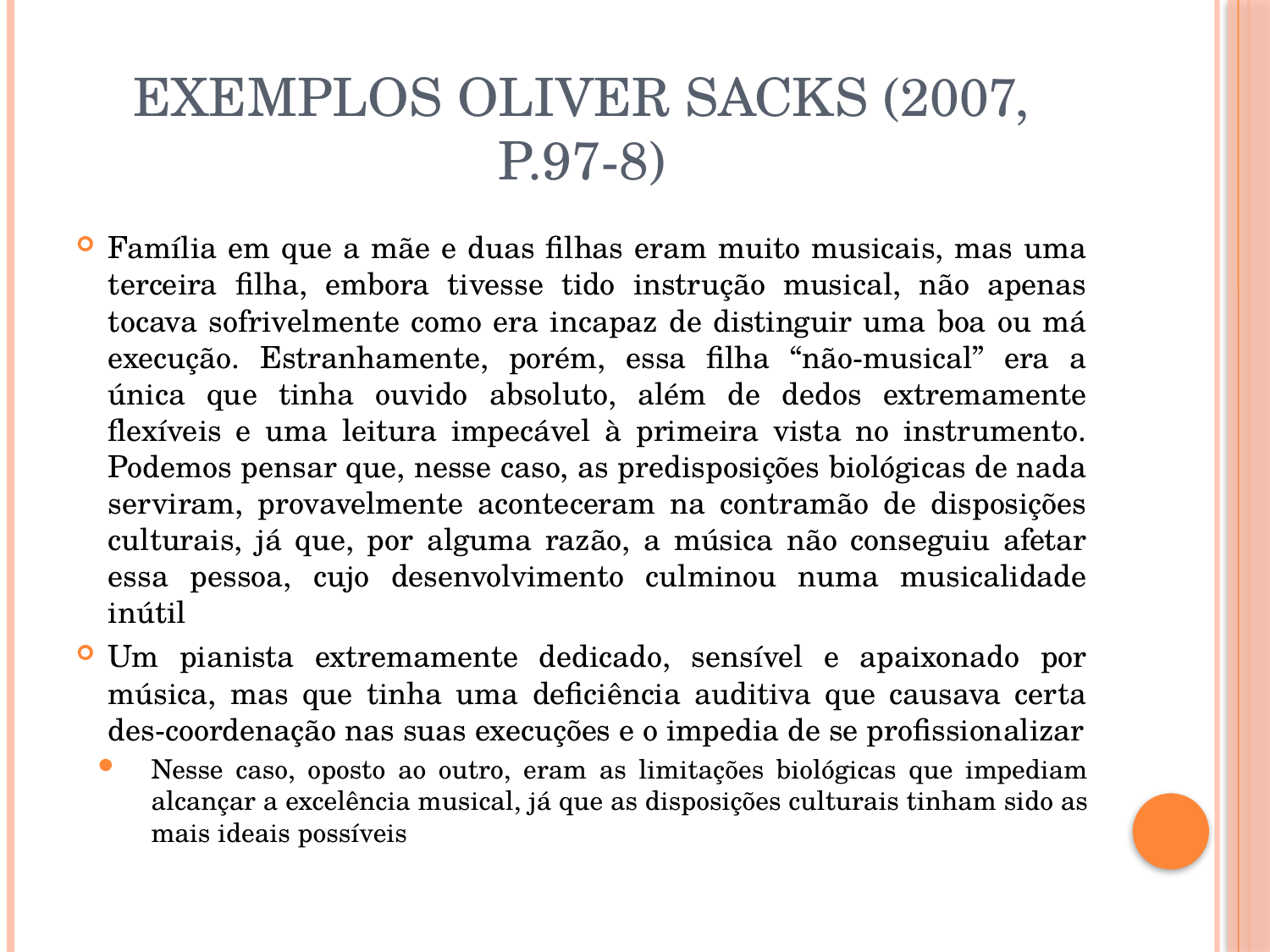

# Exemplos Oliver Sacks (2007, p.97-8)
Família em que a mãe e duas filhas eram muito musicais, mas uma terceira filha, embora tivesse tido instrução musical, não apenas tocava sofrivelmente como era incapaz de distinguir uma boa ou má execução. Estranhamente, porém, essa filha “não-musical” era a única que tinha ouvido absoluto, além de dedos extremamente flexíveis e uma leitura impecável à primeira vista no instrumento. Podemos pensar que, nesse caso, as predisposições biológicas de nada serviram, provavelmente aconteceram na contramão de disposições culturais, já que, por alguma razão, a música não conseguiu afetar essa pessoa, cujo desenvolvimento culminou numa musicalidade inútil
Um pianista extremamente dedicado, sensível e apaixonado por música, mas que tinha uma deficiência auditiva que causava certa des-coordenação nas suas execuções e o impedia de se profissionalizar
Nesse caso, oposto ao outro, eram as limitações biológicas que impediam alcançar a excelência musical, já que as disposições culturais tinham sido as mais ideais possíveis